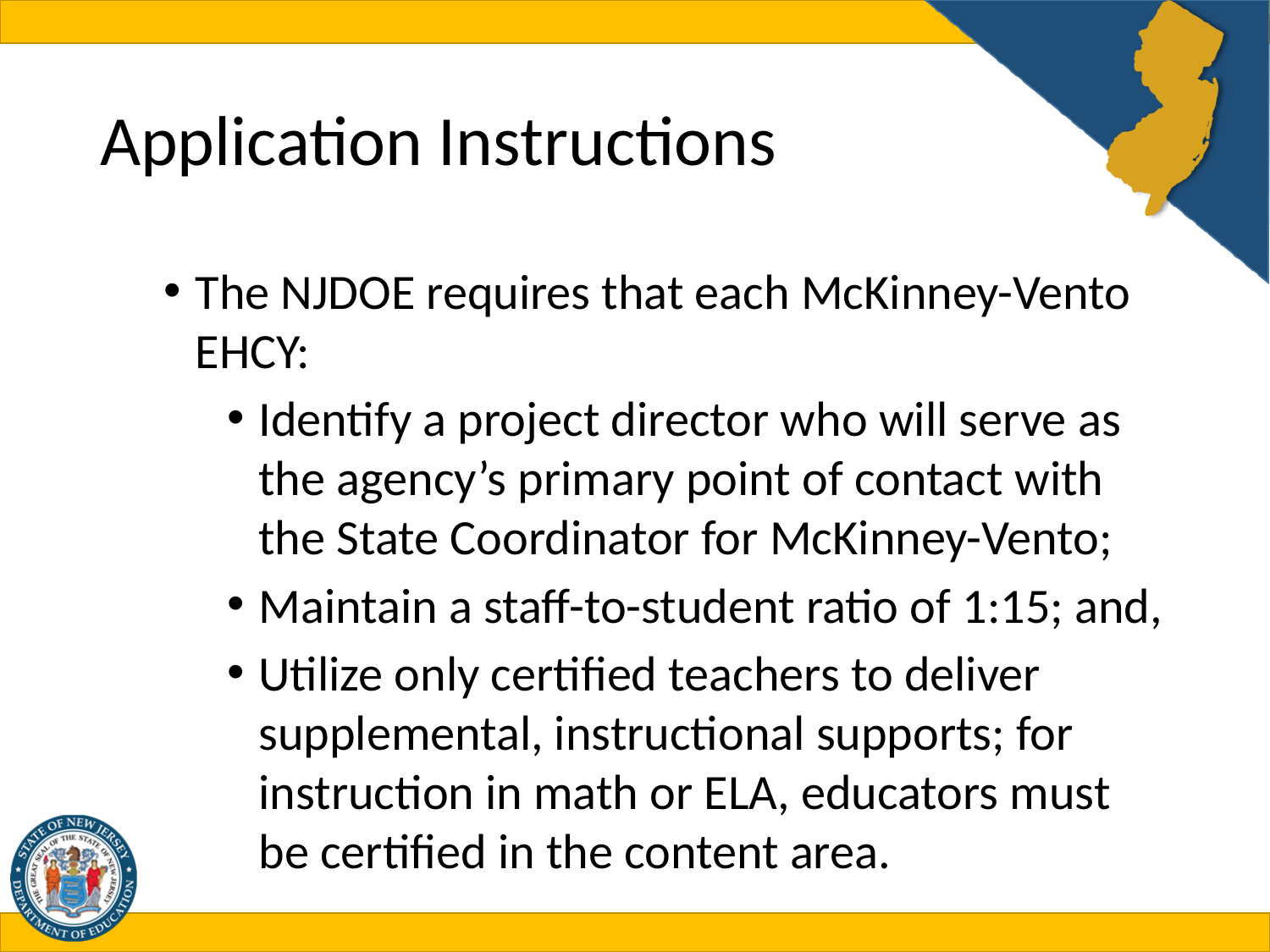

# Application Instructions
The NJDOE requires that each McKinney-Vento EHCY:
Identify a project director who will serve as the agency’s primary point of contact with the State Coordinator for McKinney-Vento;
Maintain a staff-to-student ratio of 1:15; and,
Utilize only certified teachers to deliver supplemental, instructional supports; for instruction in math or ELA, educators must be certified in the content area.